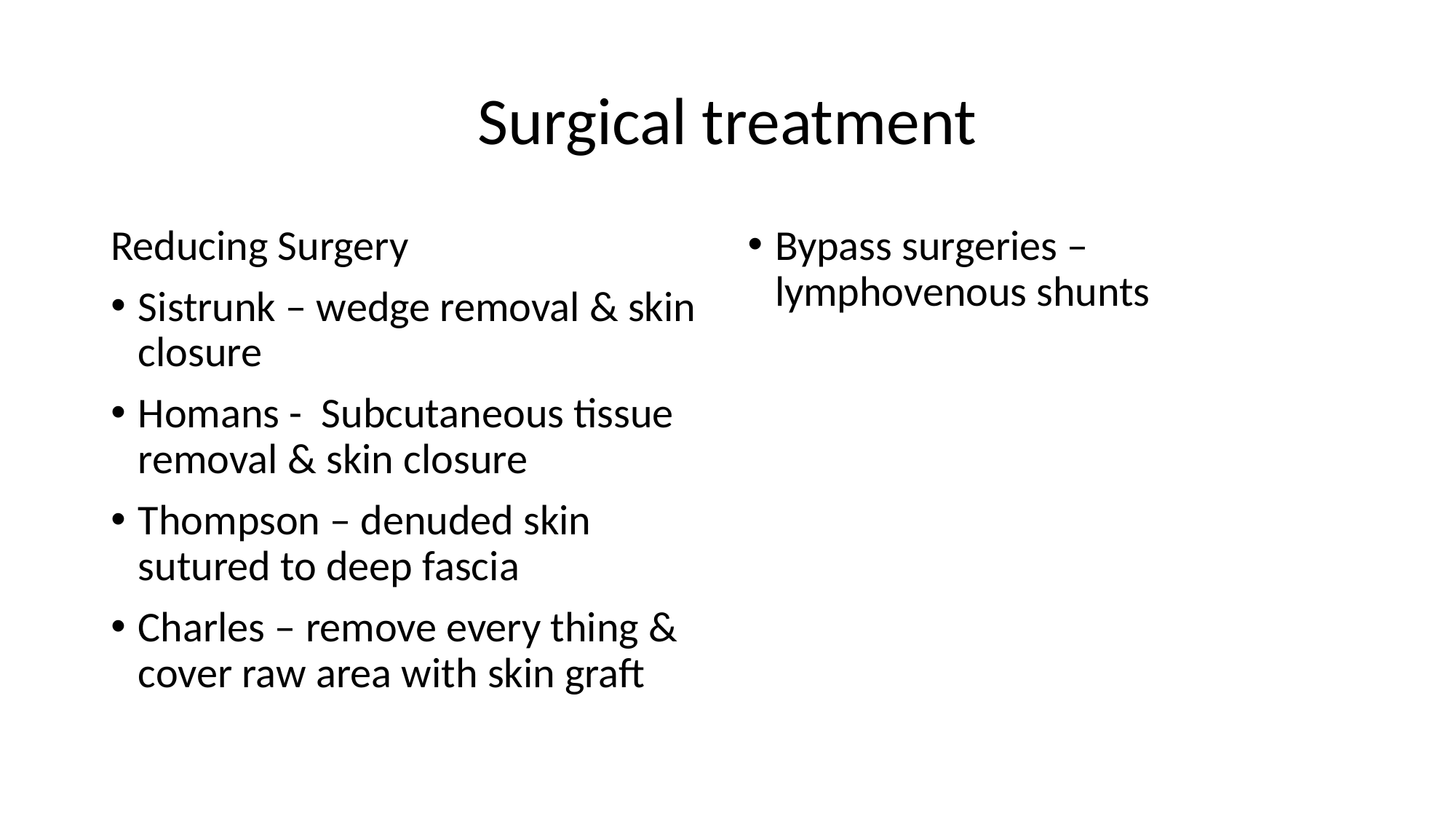

# Surgical treatment
Reducing Surgery
Sistrunk – wedge removal & skin closure
Homans -  Subcutaneous tissue removal & skin closure
Thompson – denuded skin sutured to deep fascia
Charles – remove every thing & cover raw area with skin graft

Bypass surgeries – lymphovenous shunts